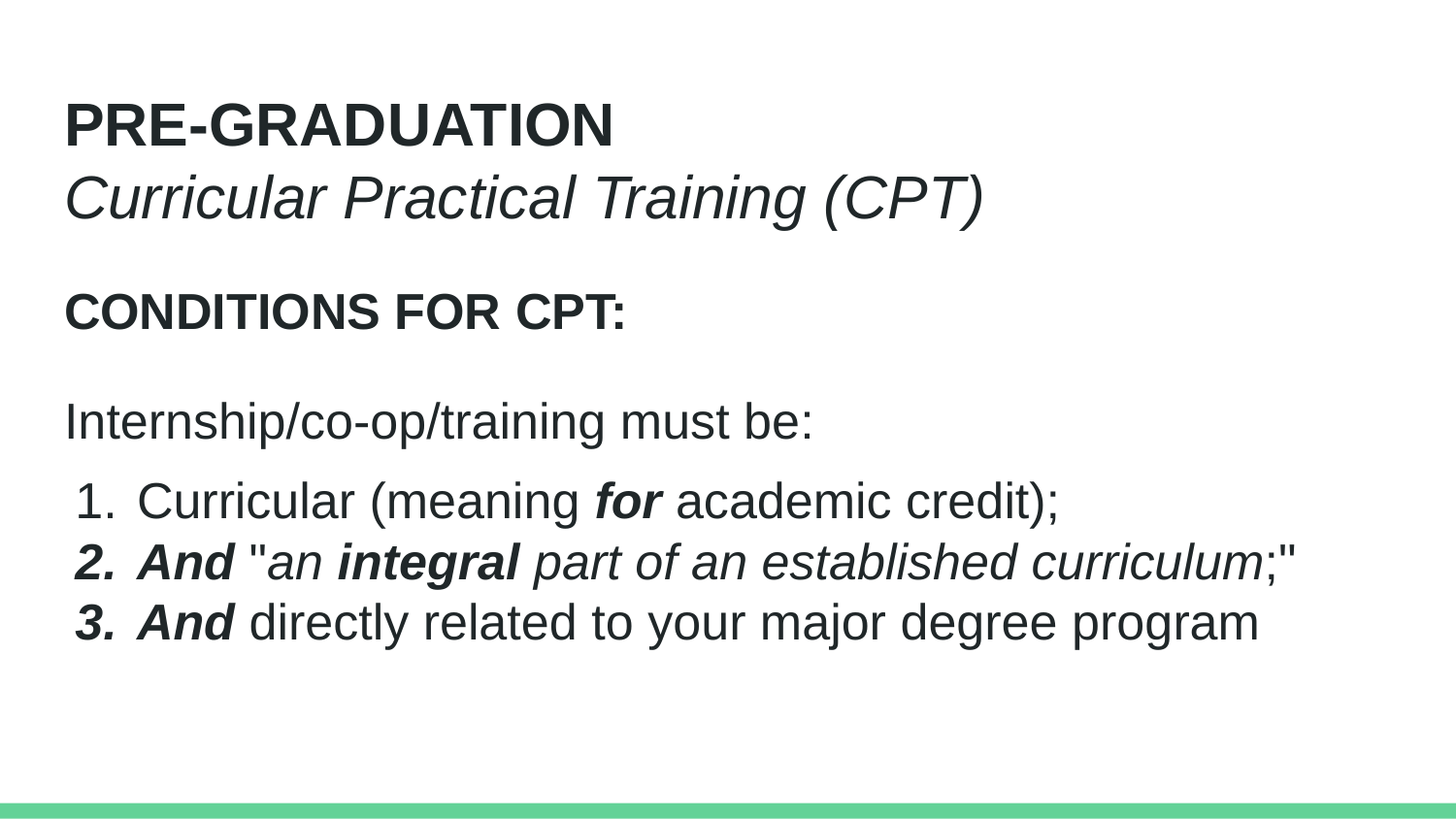

# PRE-GRADUATION
Curricular Practical Training (CPT)

CONDITIONS FOR CPT:

Internship/co-op/training must be:

Curricular (meaning for academic credit);
And "an integral part of an established curriculum;"
And directly related to your major degree program